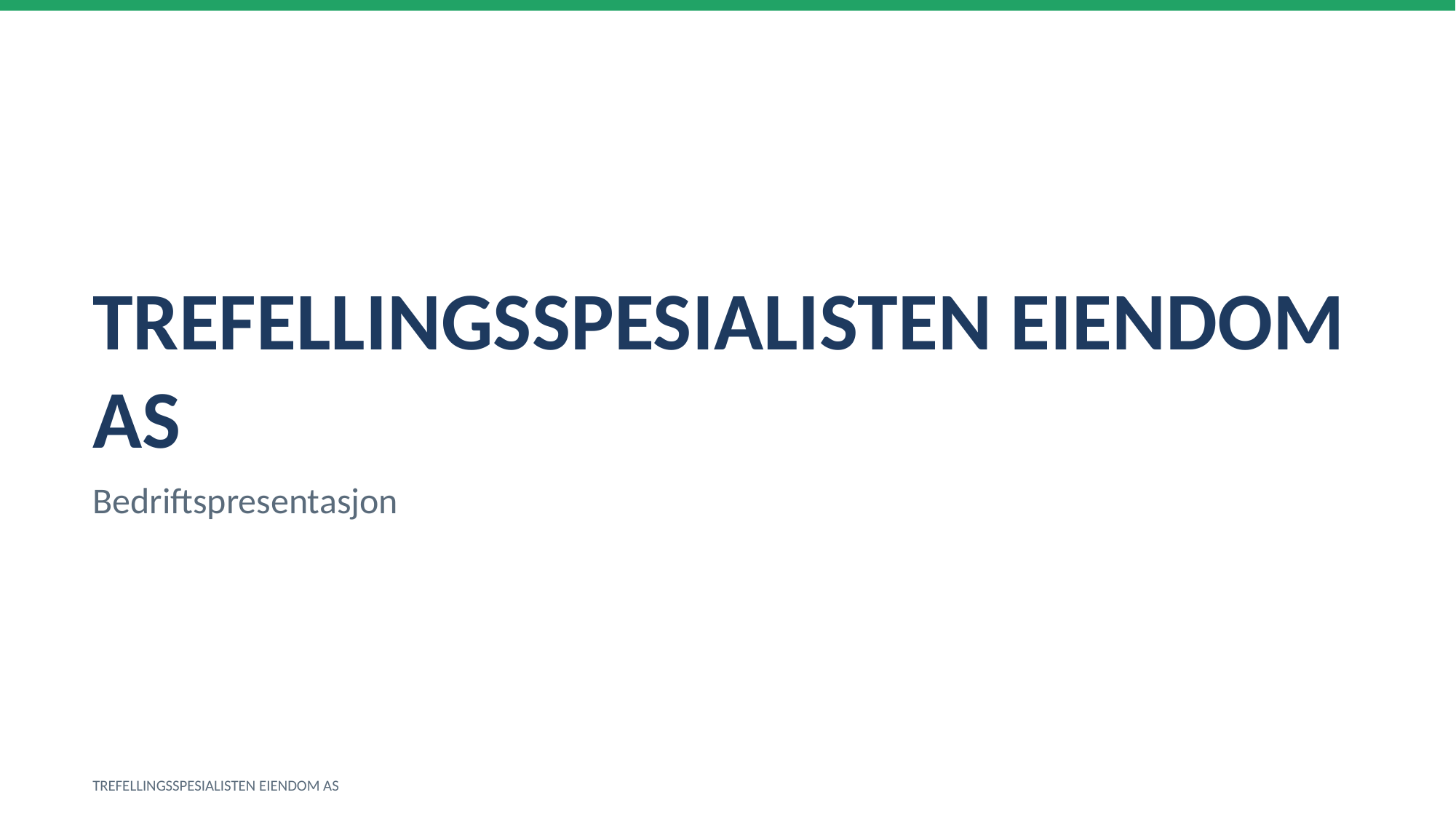

TREFELLINGSSPESIALISTEN EIENDOM AS
Bedriftspresentasjon
TREFELLINGSSPESIALISTEN EIENDOM AS